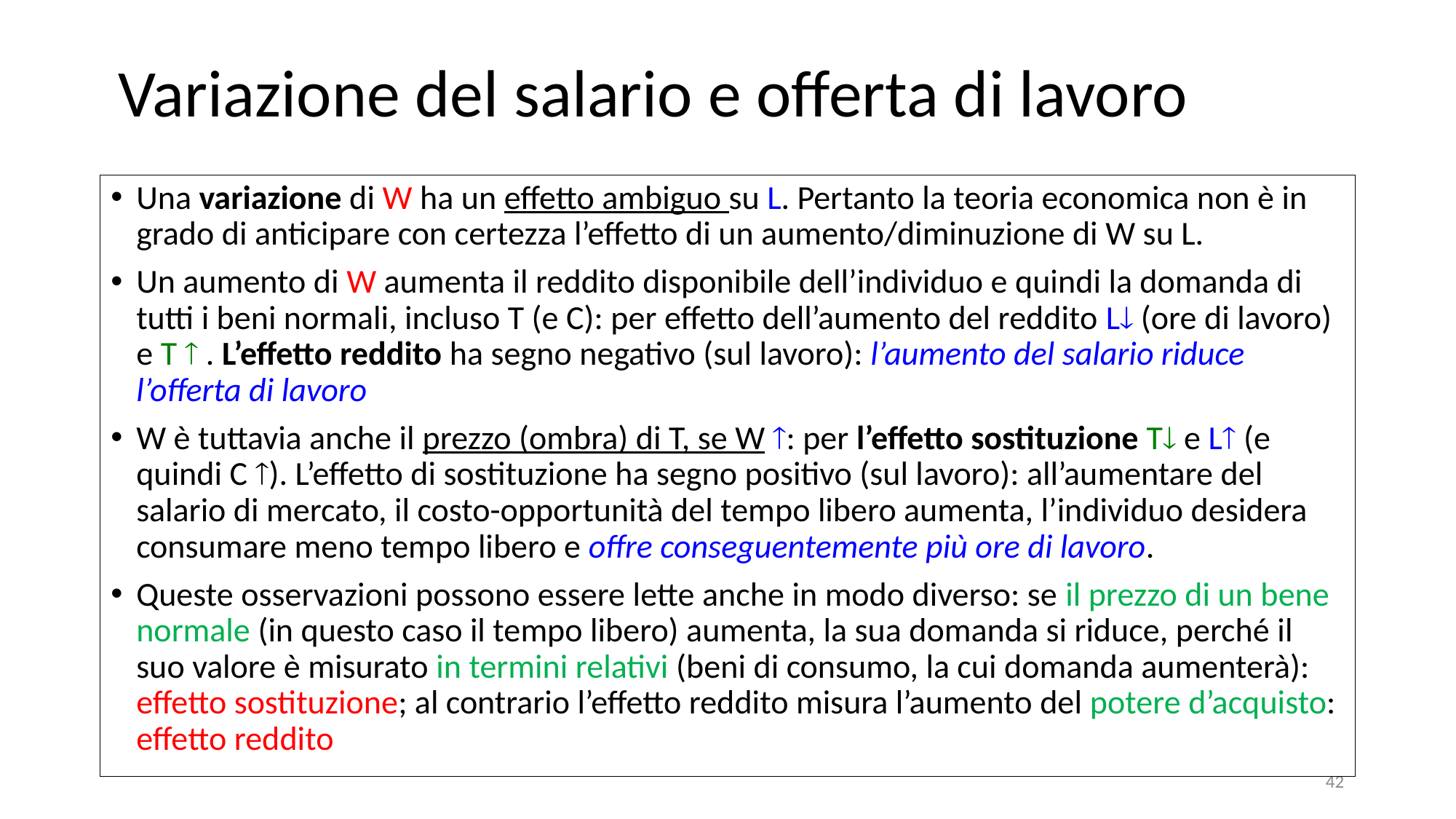

# Variazione del salario e offerta di lavoro
Una variazione di W ha un effetto ambiguo su L. Pertanto la teoria economica non è in grado di anticipare con certezza l’effetto di un aumento/diminuzione di W su L.
Un aumento di W aumenta il reddito disponibile dell’individuo e quindi la domanda di tutti i beni normali, incluso T (e C): per effetto dell’aumento del reddito L↓ (ore di lavoro) e T ↑ . L’effetto reddito ha segno negativo (sul lavoro): l’aumento del salario riduce l’offerta di lavoro
W è tuttavia anche il prezzo (ombra) di T, se W ↑: per l’effetto sostituzione T↓ e L↑ (e quindi C ↑). L’effetto di sostituzione ha segno positivo (sul lavoro): all’aumentare del salario di mercato, il costo-opportunità del tempo libero aumenta, l’individuo desidera consumare meno tempo libero e offre conseguentemente più ore di lavoro.
Queste osservazioni possono essere lette anche in modo diverso: se il prezzo di un bene normale (in questo caso il tempo libero) aumenta, la sua domanda si riduce, perché il suo valore è misurato in termini relativi (beni di consumo, la cui domanda aumenterà): effetto sostituzione; al contrario l’effetto reddito misura l’aumento del potere d’acquisto: effetto reddito
42